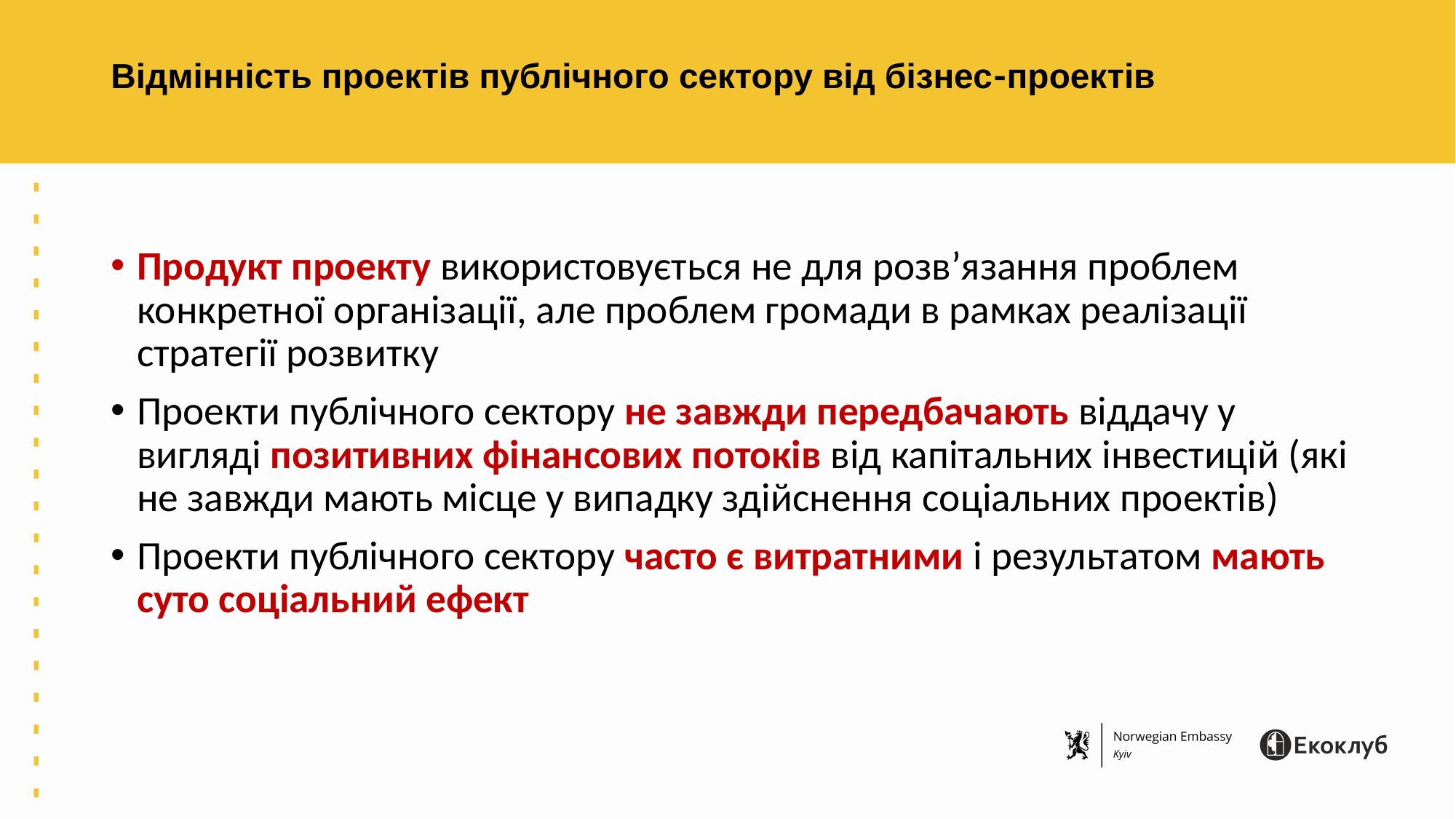

# Відмінність проектів публічного сектору від бізнес-проектів
Продукт проекту використовується не для розв’язання проблем конкретної організації, але проблем громади в рамках реалізації стратегії розвитку
Проекти публічного сектору не завжди передбачають віддачу у вигляді позитивних фінансових потоків від капітальних інвестицій (які не завжди мають місце у випадку здійснення соціальних проектів)
Проекти публічного сектору часто є витратними і результатом мають суто соціальний ефект